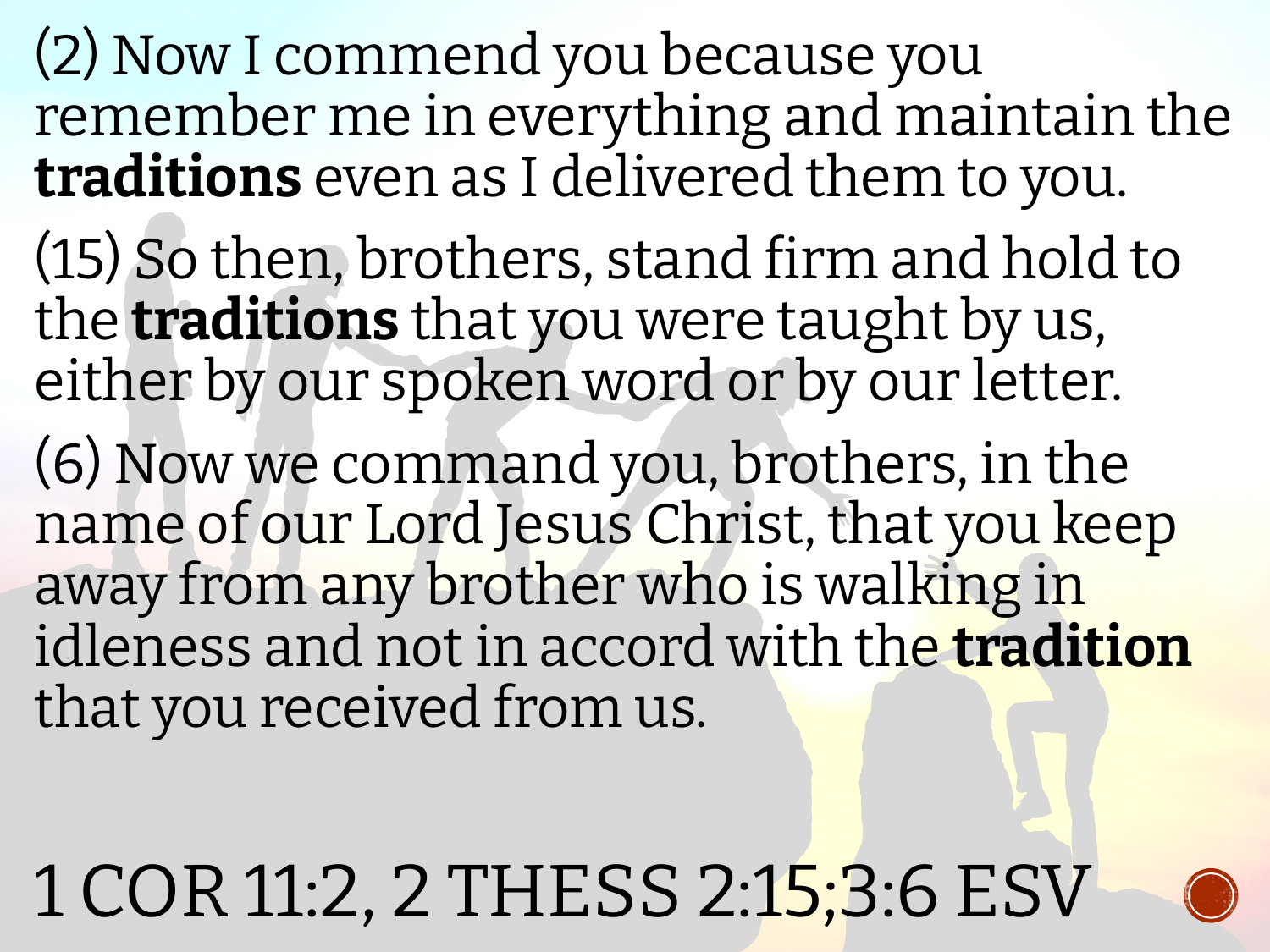

(2) Now I commend you because you remember me in everything and maintain the traditions even as I delivered them to you.
(15) So then, brothers, stand firm and hold to the traditions that you were taught by us, either by our spoken word or by our letter.
(6) Now we command you, brothers, in the name of our Lord Jesus Christ, that you keep away from any brother who is walking in idleness and not in accord with the tradition that you received from us.

# 1 Cor 11:2, 2 Thess 2:15;3:6 ESV